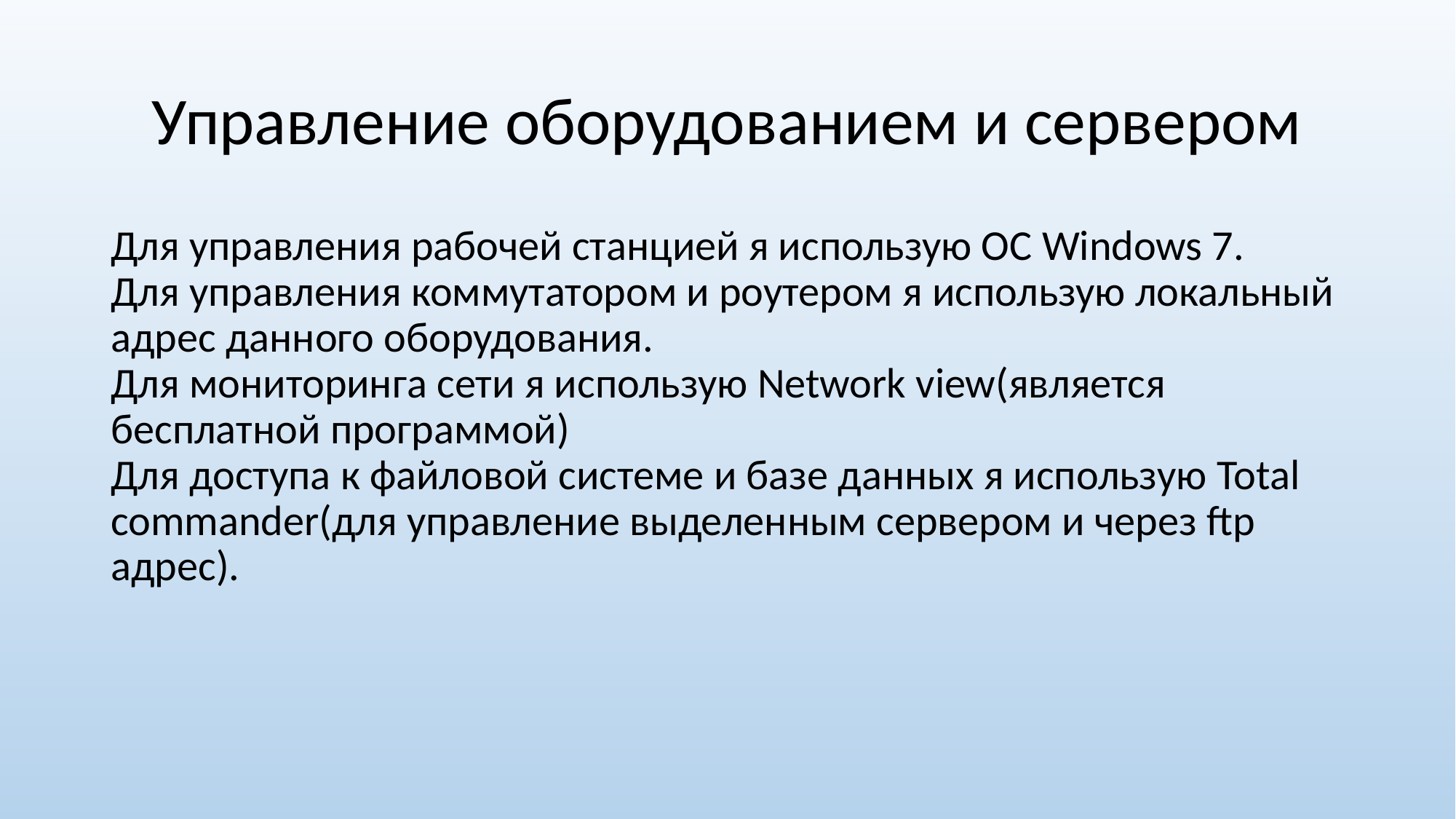

# Управление оборудованием и сервером
Для управления рабочей станцией я использую ОС Windows 7.
Для управления коммутатором и роутером я использую локальный адрес данного оборудования.
Для мониторинга сети я использую Network view(является бесплатной программой)
Для доступа к файловой системе и базе данных я использую Total commander(для управление выделенным сервером и через ftp адрес).